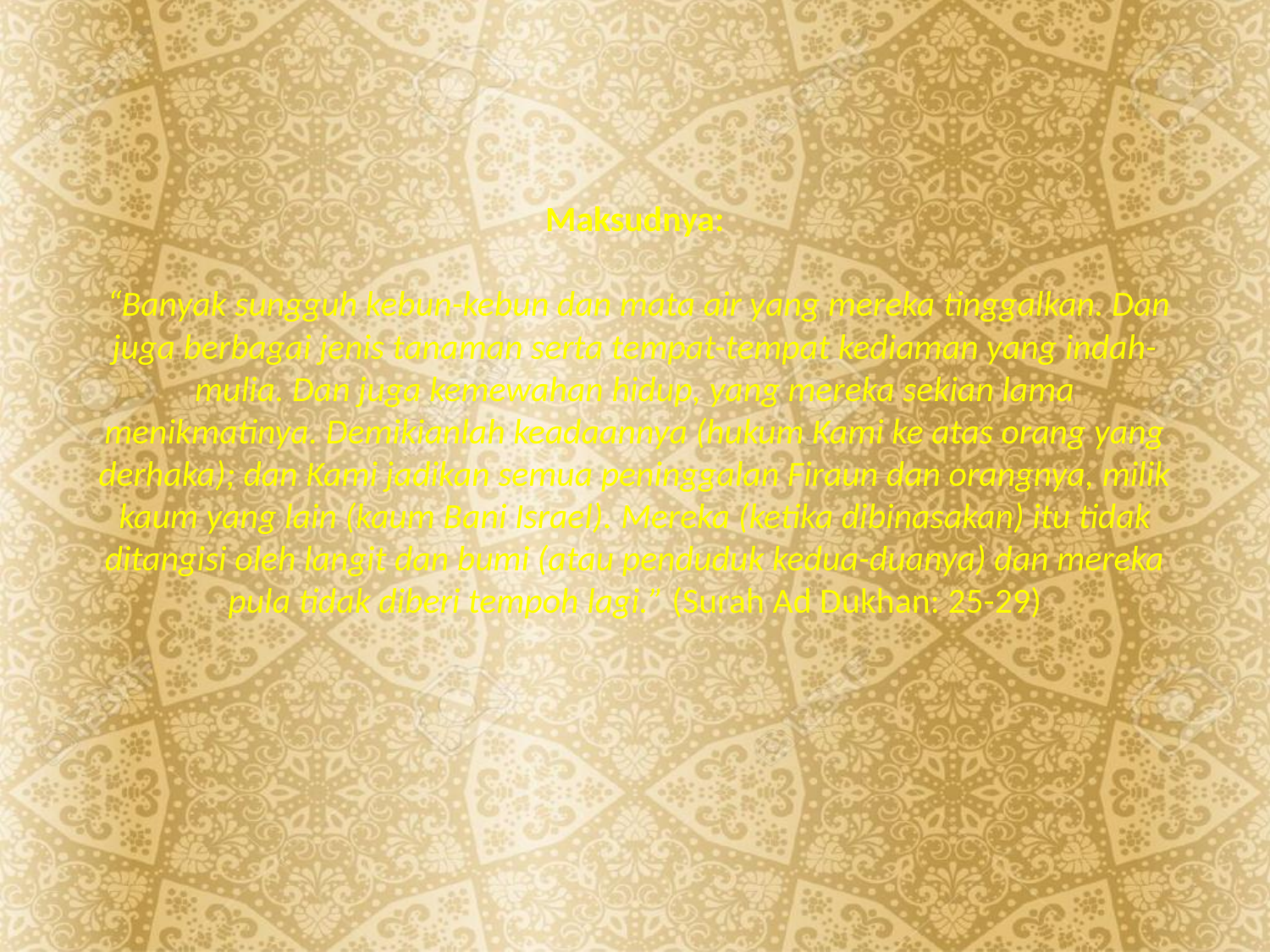

Maksudnya:

 “Banyak sungguh kebun-kebun dan mata air yang mereka tinggalkan. Dan juga berbagai jenis tanaman serta tempat-tempat kediaman yang indah-mulia. Dan juga kemewahan hidup, yang mereka sekian lama menikmatinya. Demikianlah keadaannya (hukum Kami ke atas orang yang derhaka); dan Kami jadikan semua peninggalan Firaun dan orangnya, milik kaum yang lain (kaum Bani Israel). Mereka (ketika dibinasakan) itu tidak ditangisi oleh langit dan bumi (atau penduduk kedua-duanya) dan mereka pula tidak diberi tempoh lagi.” (Surah Ad Dukhan: 25-29)